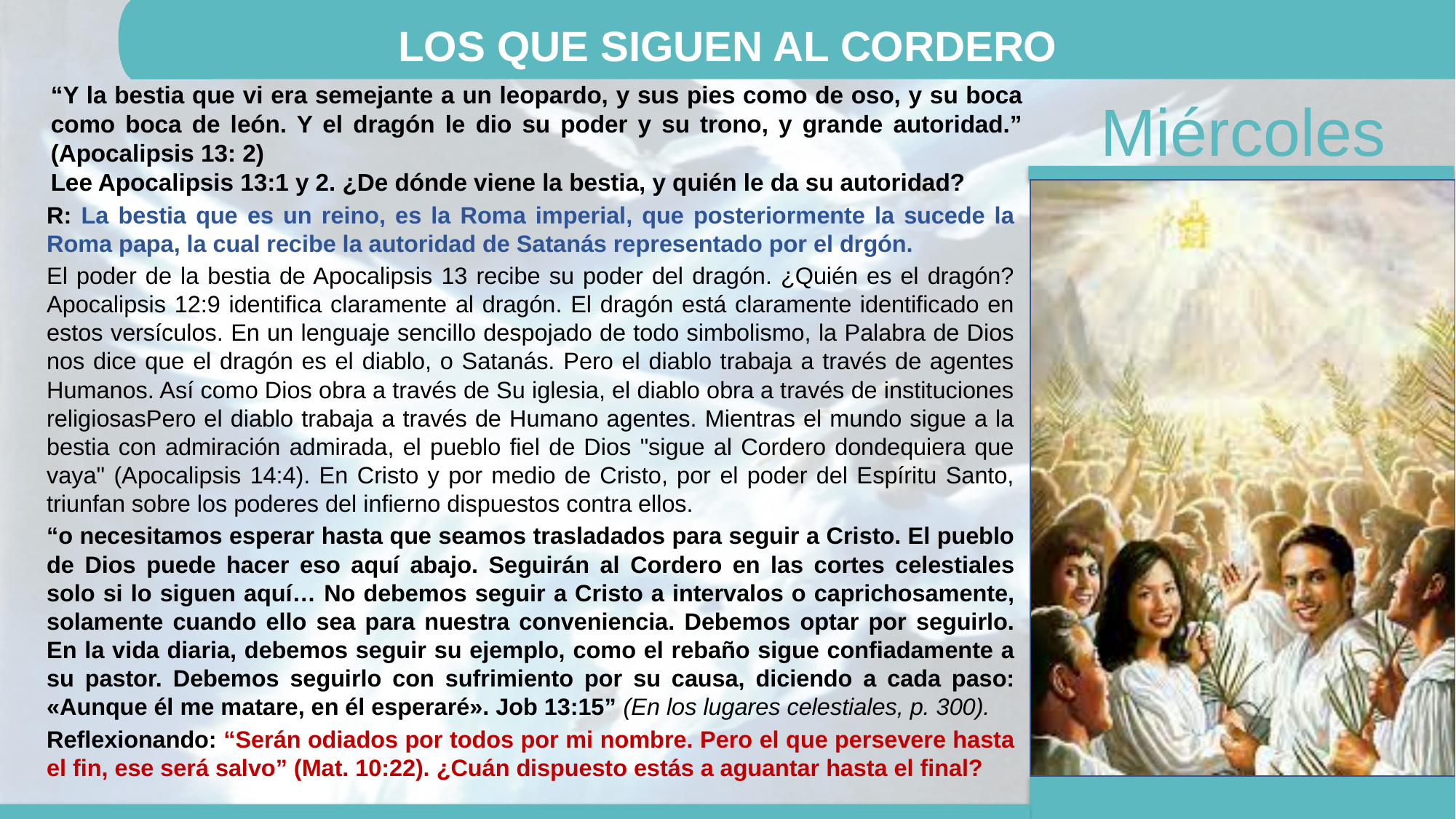

LOS QUE SIGUEN AL CORDERO
“Y la bestia que vi era semejante a un leopardo, y sus pies como de oso, y su boca como boca de león. Y el dragón le dio su poder y su trono, y grande autoridad.” (Apocalipsis 13: 2)
Lee Apocalipsis 13:1 y 2. ¿De dónde viene la bestia, y quién le da su autoridad?

R: La bestia que es un reino, es la Roma imperial, que posteriormente la sucede la Roma papa, la cual recibe la autoridad de Satanás representado por el drgón.
El poder de la bestia de Apocalipsis 13 recibe su poder del dragón. ¿Quién es el dragón? Apocalipsis 12:9 identifica claramente al dragón. El dragón está claramente identificado en estos versículos. En un lenguaje sencillo despojado de todo simbolismo, la Palabra de Dios nos dice que el dragón es el diablo, o Satanás. Pero el diablo trabaja a través de agentes Humanos. Así como Dios obra a través de Su iglesia, el diablo obra a través de instituciones religiosasPero el diablo trabaja a través de Humano agentes. Mientras el mundo sigue a la bestia con admiración admirada, el pueblo fiel de Dios "sigue al Cordero dondequiera que vaya" (Apocalipsis 14:4). En Cristo y por medio de Cristo, por el poder del Espíritu Santo, triunfan sobre los poderes del infierno dispuestos contra ellos.
“o necesitamos esperar hasta que seamos trasladados para seguir a Cristo. El pueblo de Dios puede hacer eso aquí abajo. Seguirán al Cordero en las cortes celestiales solo si lo siguen aquí… No debemos seguir a Cristo a intervalos o caprichosamente, solamente cuando ello sea para nuestra conveniencia. Debemos optar por seguirlo. En la vida diaria, debemos seguir su ejemplo, como el rebaño sigue confiadamente a su pastor. Debemos seguirlo con sufrimiento por su causa, diciendo a cada paso: «Aunque él me matare, en él esperaré». Job 13:15” (En los lugares celestiales, p. 300).
Reflexionando: “Serán odiados por todos por mi nombre. Pero el que persevere hasta el fin, ese será salvo” (Mat. 10:22). ¿Cuán dispuesto estás a aguantar hasta el final?